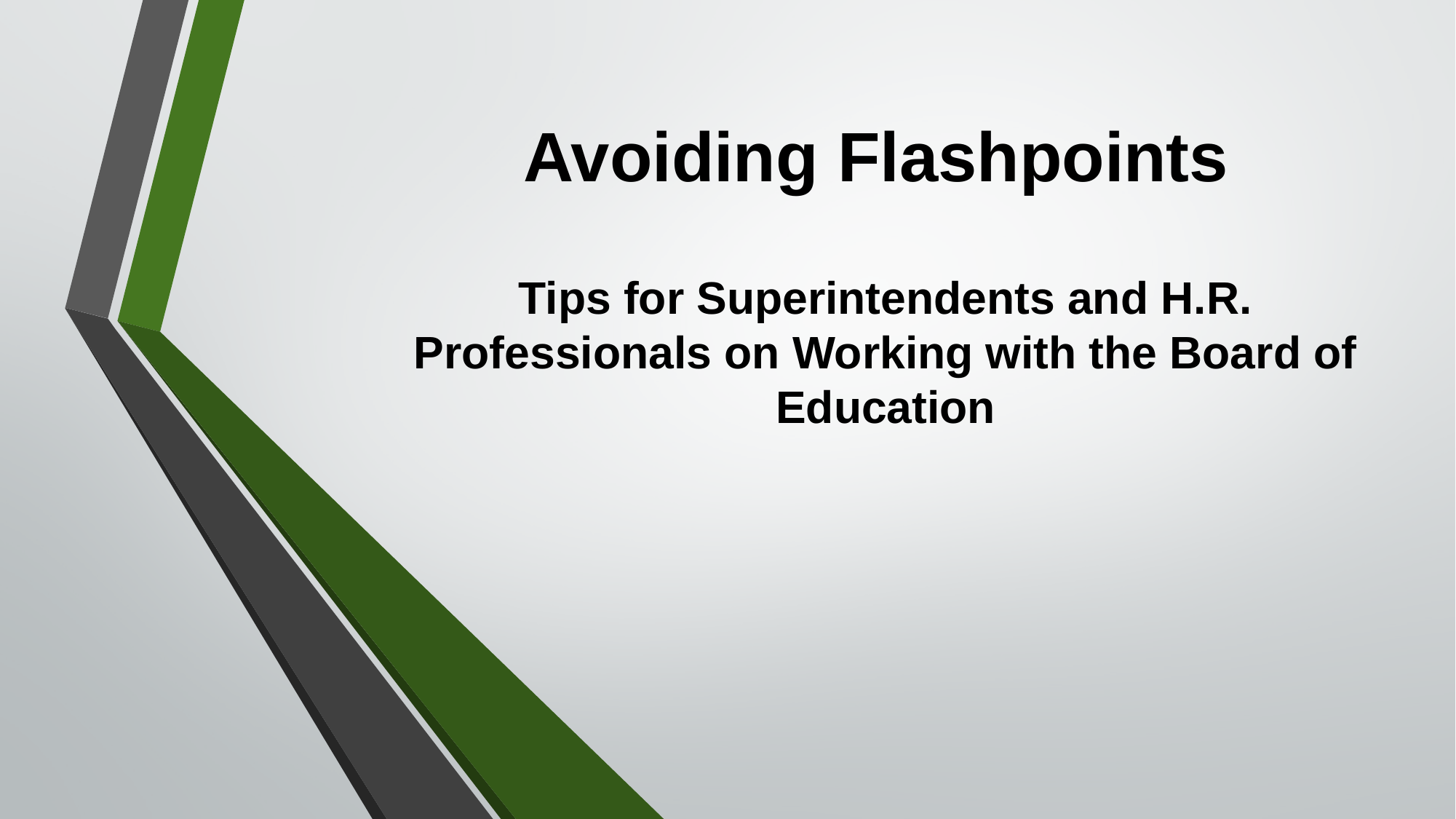

# Avoiding Flashpoints Tips for Superintendents and H.R. Professionals on Working with the Board of Education